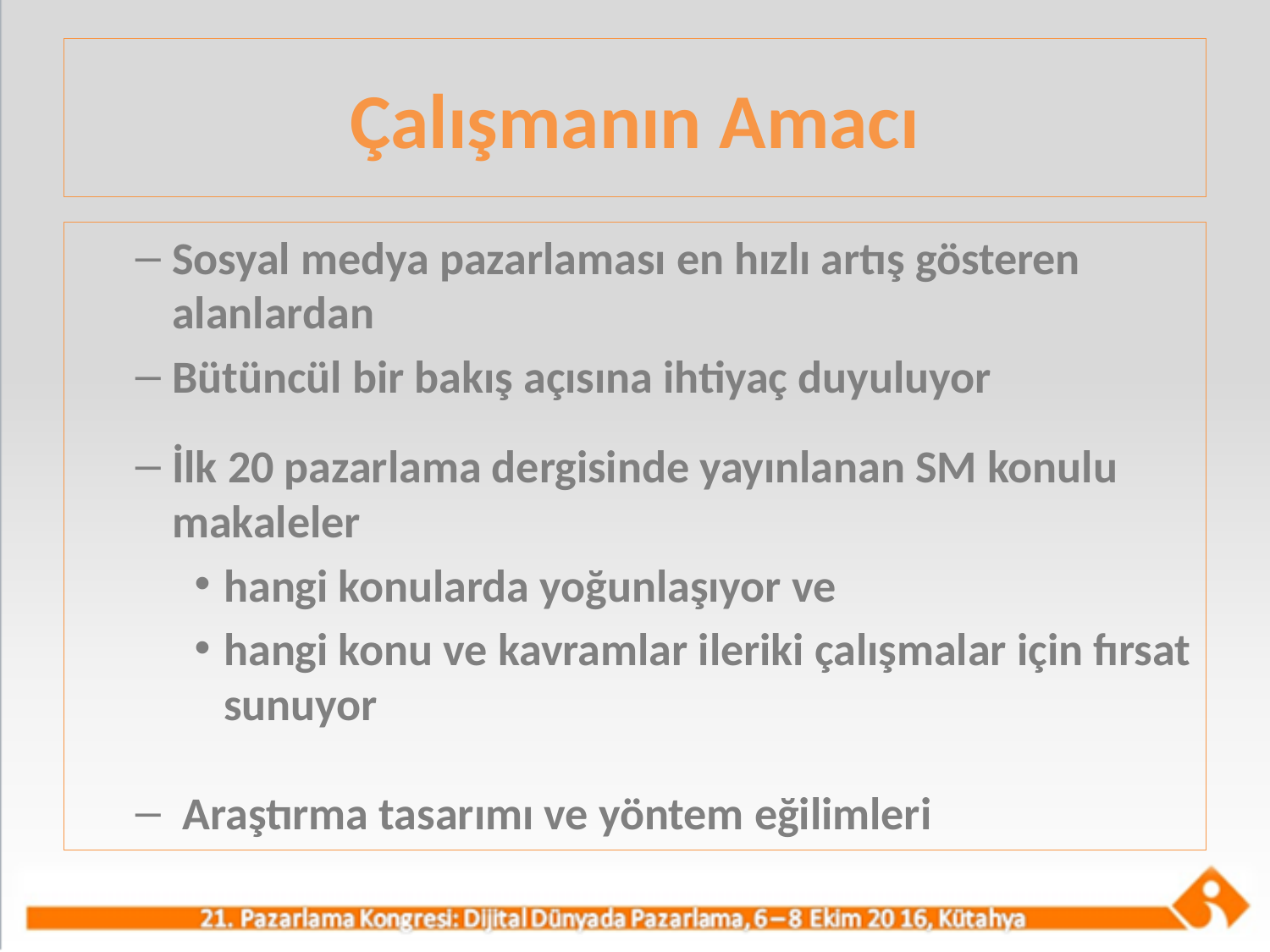

# Çalışmanın Amacı
Sosyal medya pazarlaması en hızlı artış gösteren alanlardan
Bütüncül bir bakış açısına ihtiyaç duyuluyor

İlk 20 pazarlama dergisinde yayınlanan SM konulu makaleler
hangi konularda yoğunlaşıyor ve
hangi konu ve kavramlar ileriki çalışmalar için fırsat sunuyor

 Araştırma tasarımı ve yöntem eğilimleri